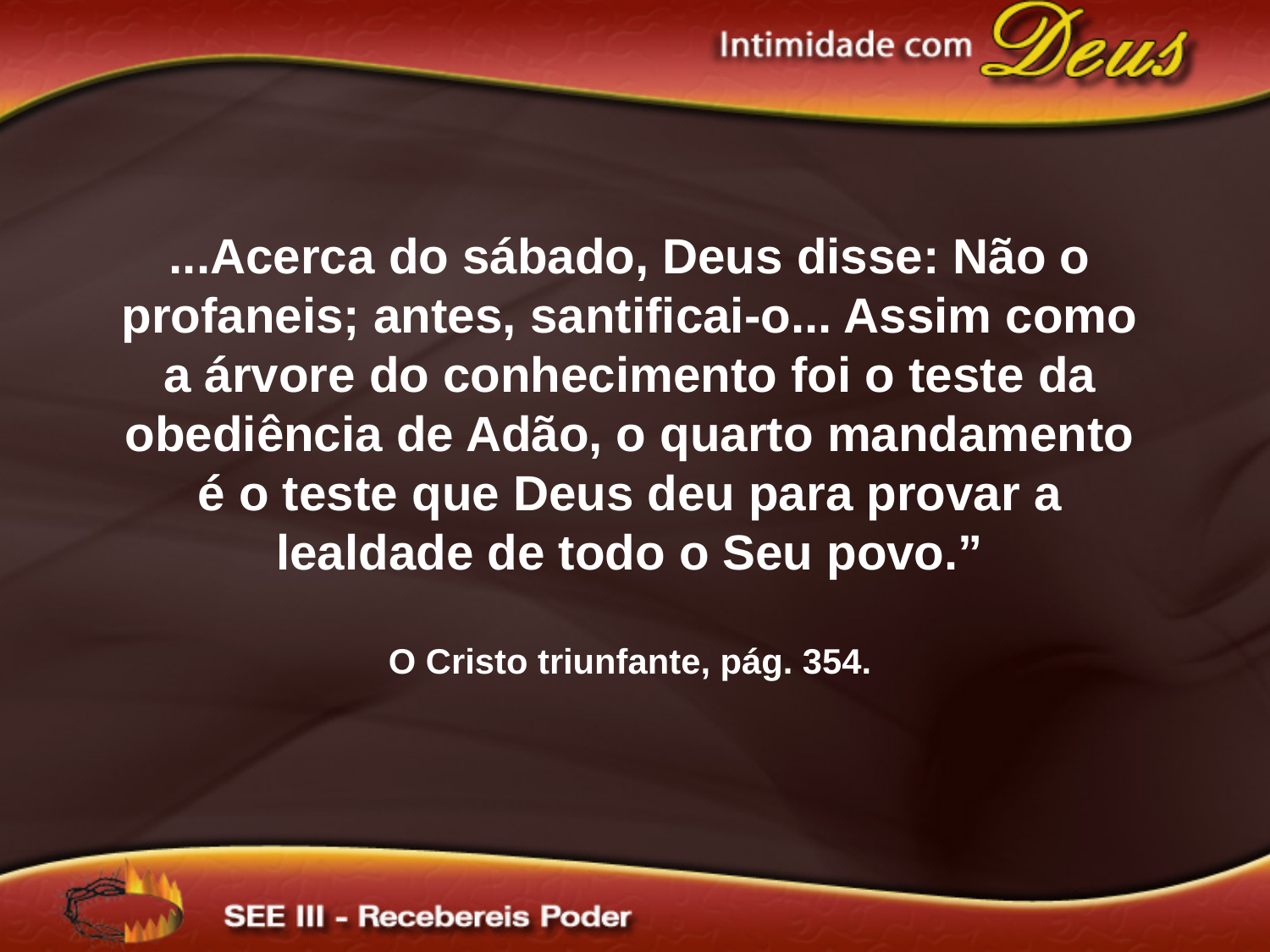

...Acerca do sábado, Deus disse: Não o profaneis; antes, santificai-o... Assim como a árvore do conhecimento foi o teste da obediência de Adão, o quarto mandamento é o teste que Deus deu para provar a lealdade de todo o Seu povo.”

O Cristo triunfante, pág. 354.